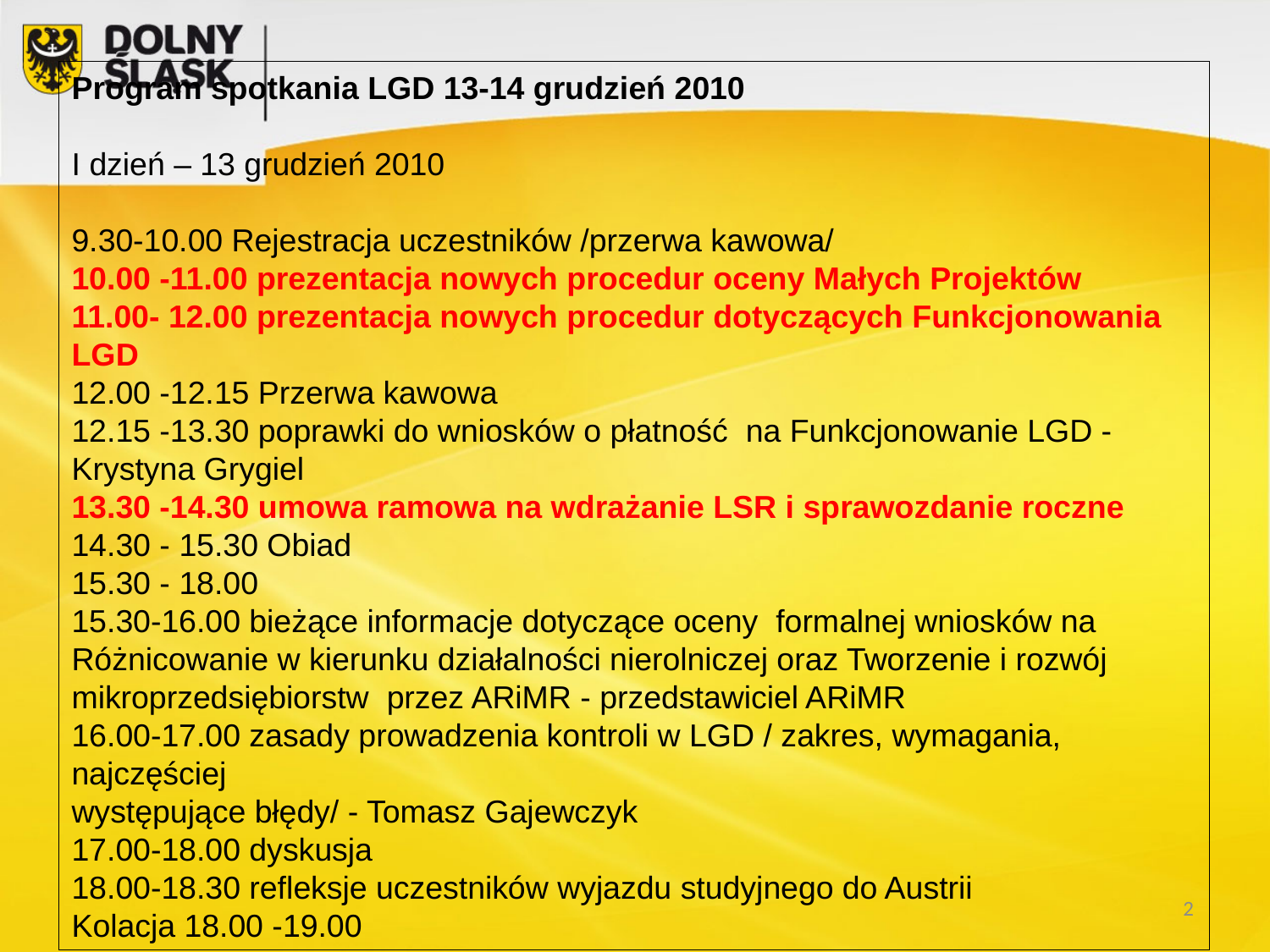

Program spotkania LGD 13-14 grudzień 2010

I dzień – 13 grudzień 2010

9.30-10.00 Rejestracja uczestników /przerwa kawowa/
10.00 -11.00 prezentacja nowych procedur oceny Małych Projektów
11.00- 12.00 prezentacja nowych procedur dotyczących Funkcjonowania LGD
12.00 -12.15 Przerwa kawowa
12.15 -13.30 poprawki do wniosków o płatność  na Funkcjonowanie LGD -  Krystyna Grygiel
13.30 -14.30 umowa ramowa na wdrażanie LSR i sprawozdanie roczne
14.30 - 15.30 Obiad
15.30 - 18.00
15.30-16.00 bieżące informacje dotyczące oceny  formalnej wniosków na Różnicowanie w kierunku działalności nierolniczej oraz Tworzenie i rozwój
mikroprzedsiębiorstw  przez ARiMR - przedstawiciel ARiMR
16.00-17.00 zasady prowadzenia kontroli w LGD / zakres, wymagania, najczęściej
występujące błędy/ - Tomasz Gajewczyk
17.00-18.00 dyskusja
18.00-18.30 refleksje uczestników wyjazdu studyjnego do Austrii
Kolacja 18.00 -19.00
2